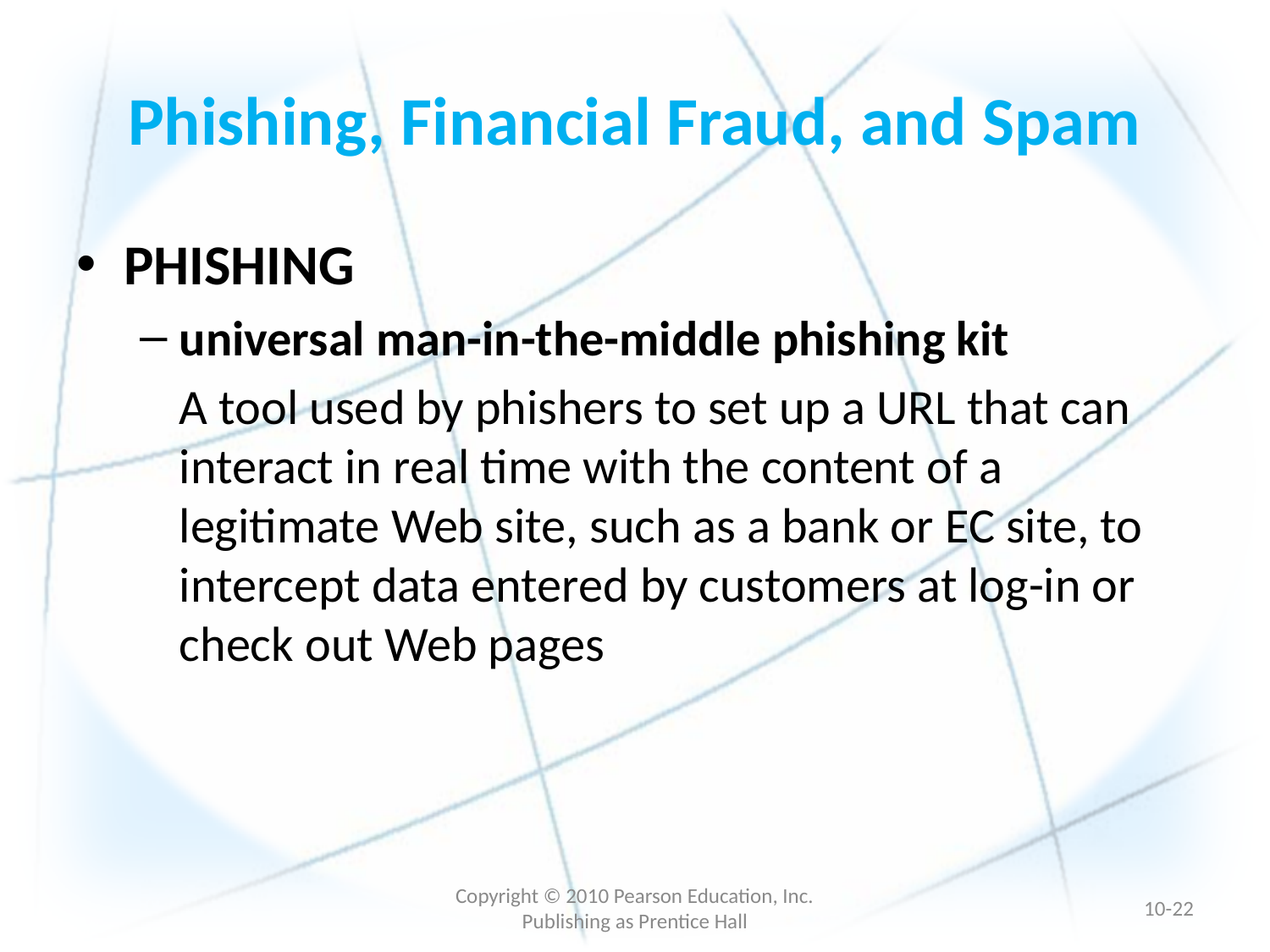

# Phishing, Financial Fraud, and Spam
PHISHING
universal man-in-the-middle phishing kit
	A tool used by phishers to set up a URL that can interact in real time with the content of a legitimate Web site, such as a bank or EC site, to intercept data entered by customers at log-in or check out Web pages
Copyright © 2010 Pearson Education, Inc. Publishing as Prentice Hall
10-22